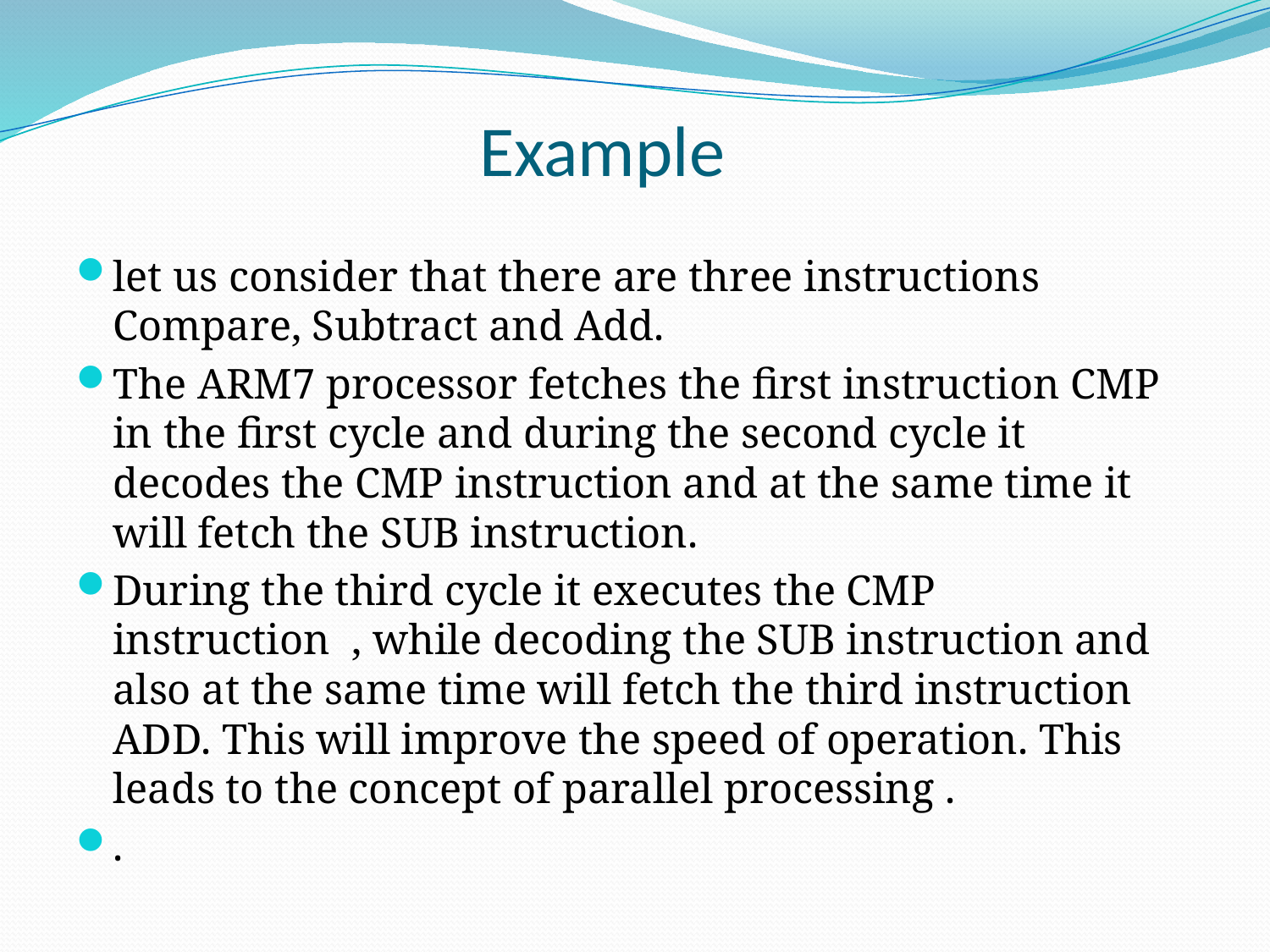

# Example

let us consider that there are three instructions Compare, Subtract and Add.
The ARM7 processor fetches the first instruction CMP  in the first cycle and during the second cycle it decodes the CMP instruction and at the same time it will fetch the SUB instruction.
During the third cycle it executes the CMP instruction  , while decoding the SUB instruction and also at the same time will fetch the third instruction ADD. This will improve the speed of operation. This leads to the concept of parallel processing .
.